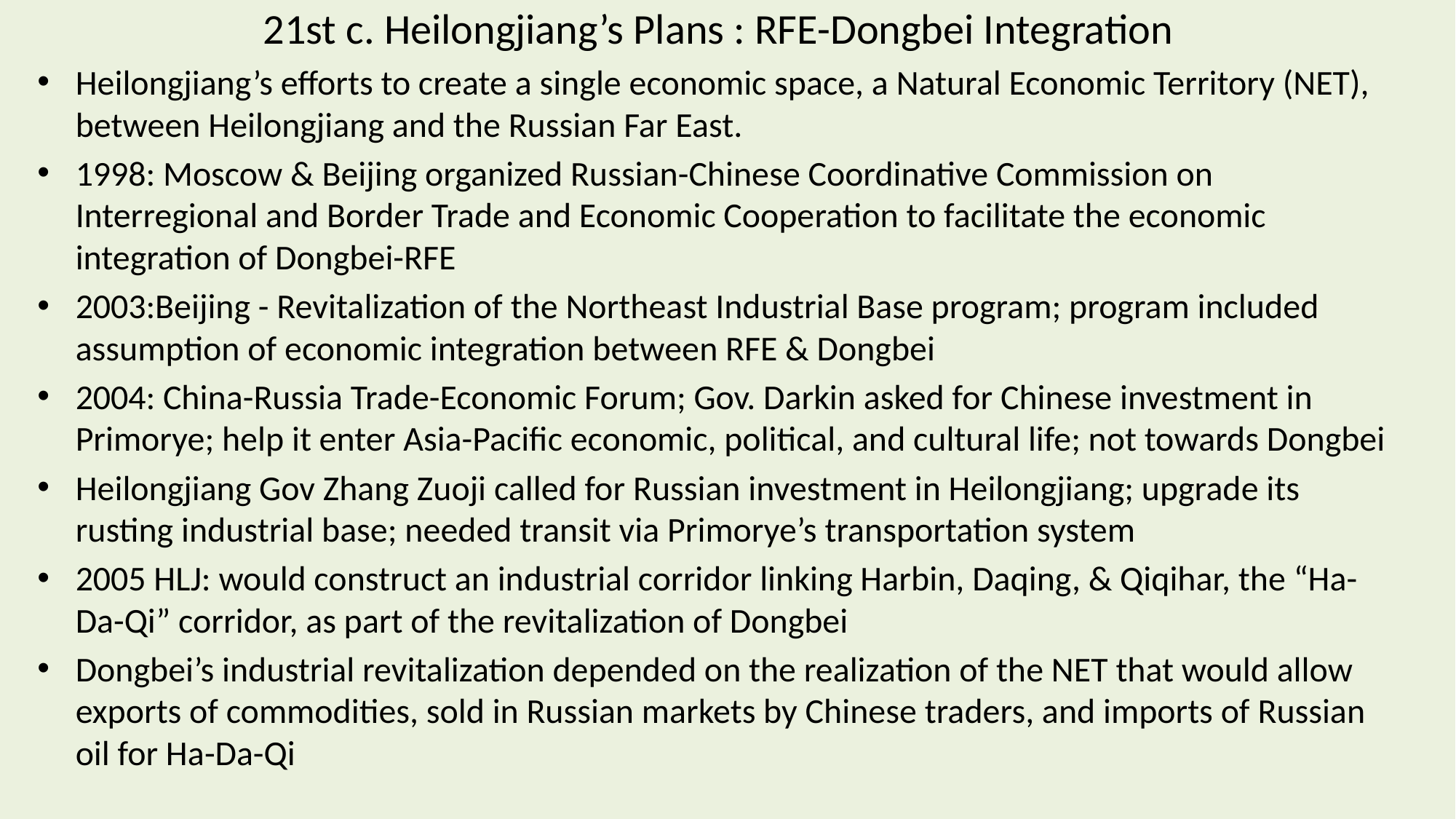

# 21st c. Heilongjiang’s Plans : RFE-Dongbei Integration
Heilongjiang’s efforts to create a single economic space, a Natural Economic Territory (NET), between Heilongjiang and the Russian Far East.
1998: Moscow & Beijing organized Russian-Chinese Coordinative Commission on Interregional and Border Trade and Economic Cooperation to facilitate the economic integration of Dongbei-RFE
2003:Beijing - Revitalization of the Northeast Industrial Base program; program included assumption of economic integration between RFE & Dongbei
2004: China-Russia Trade-Economic Forum; Gov. Darkin asked for Chinese investment in Primorye; help it enter Asia-Pacific economic, political, and cultural life; not towards Dongbei
Heilongjiang Gov Zhang Zuoji called for Russian investment in Heilongjiang; upgrade its rusting industrial base; needed transit via Primorye’s transportation system
2005 HLJ: would construct an industrial corridor linking Harbin, Daqing, & Qiqihar, the “Ha-Da-Qi” corridor, as part of the revitalization of Dongbei
Dongbei’s industrial revitalization depended on the realization of the NET that would allow exports of commodities, sold in Russian markets by Chinese traders, and imports of Russian oil for Ha-Da-Qi